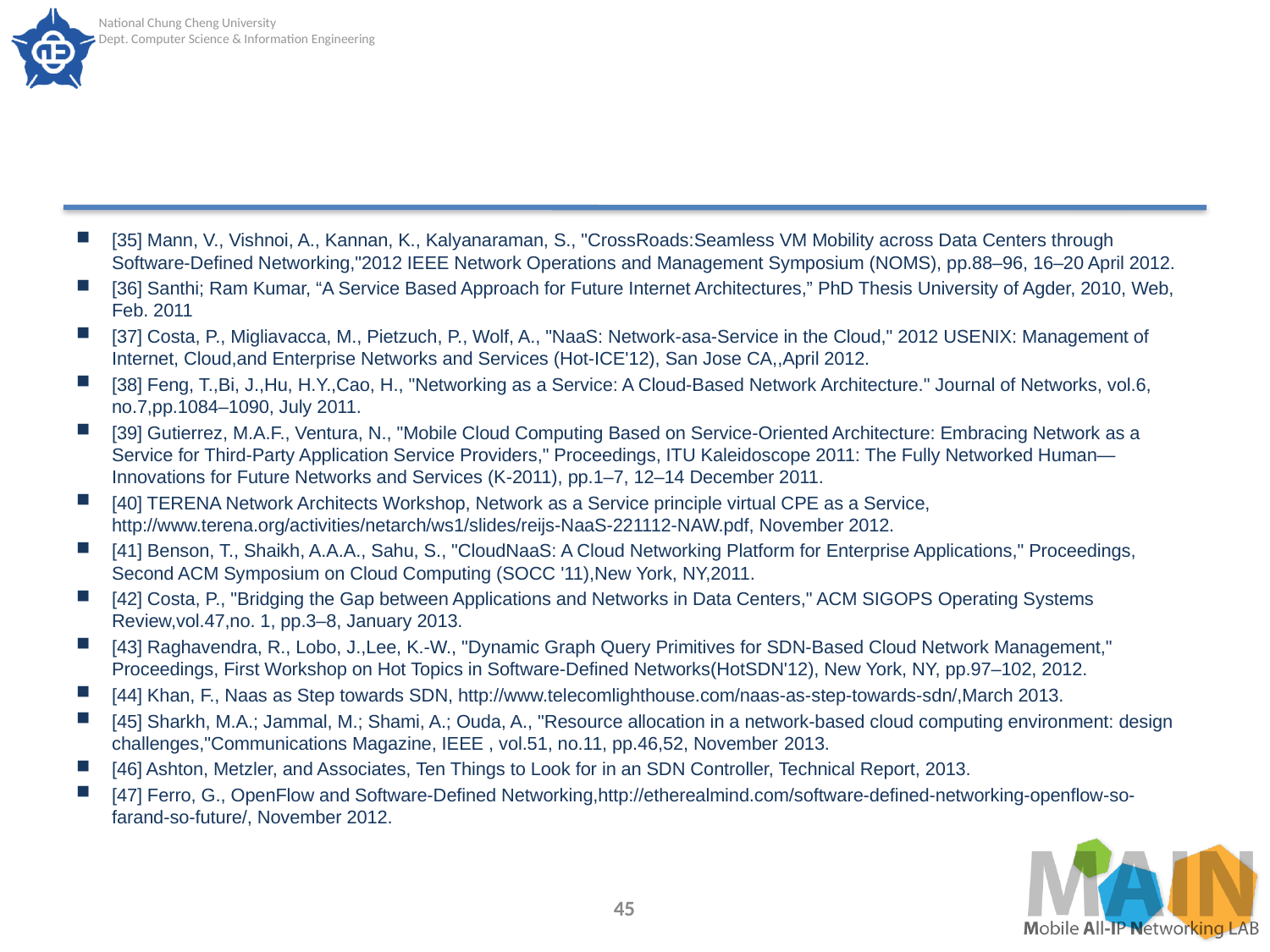

#
[35] Mann, V., Vishnoi, A., Kannan, K., Kalyanaraman, S., "CrossRoads:Seamless VM Mobility across Data Centers through Software-Defined Networking,"2012 IEEE Network Operations and Management Symposium (NOMS), pp.88–96, 16–20 April 2012.
[36] Santhi; Ram Kumar, “A Service Based Approach for Future Internet Architectures,” PhD Thesis University of Agder, 2010, Web, Feb. 2011
[37] Costa, P., Migliavacca, M., Pietzuch, P., Wolf, A., "NaaS: Network-asa-Service in the Cloud," 2012 USENIX: Management of Internet, Cloud,and Enterprise Networks and Services (Hot-ICE'12), San Jose CA,,April 2012.
[38] Feng, T.,Bi, J.,Hu, H.Y.,Cao, H., "Networking as a Service: A Cloud-Based Network Architecture." Journal of Networks, vol.6, no.7,pp.1084–1090, July 2011.
[39] Gutierrez, M.A.F., Ventura, N., "Mobile Cloud Computing Based on Service-Oriented Architecture: Embracing Network as a Service for Third-Party Application Service Providers," Proceedings, ITU Kaleidoscope 2011: The Fully Networked Human—Innovations for Future Networks and Services (K-2011), pp.1–7, 12–14 December 2011.
[40] TERENA Network Architects Workshop, Network as a Service principle virtual CPE as a Service, http://www.terena.org/activities/netarch/ws1/slides/reijs-NaaS-221112-NAW.pdf, November 2012.
[41] Benson, T., Shaikh, A.A.A., Sahu, S., "CloudNaaS: A Cloud Networking Platform for Enterprise Applications," Proceedings, Second ACM Symposium on Cloud Computing (SOCC '11),New York, NY,2011.
[42] Costa, P., "Bridging the Gap between Applications and Networks in Data Centers," ACM SIGOPS Operating Systems Review,vol.47,no. 1, pp.3–8, January 2013.
[43] Raghavendra, R., Lobo, J.,Lee, K.-W., "Dynamic Graph Query Primitives for SDN-Based Cloud Network Management," Proceedings, First Workshop on Hot Topics in Software-Defined Networks(HotSDN'12), New York, NY, pp.97–102, 2012.
[44] Khan, F., Naas as Step towards SDN, http://www.telecomlighthouse.com/naas-as-step-towards-sdn/,March 2013.
[45] Sharkh, M.A.; Jammal, M.; Shami, A.; Ouda, A., "Resource allocation in a network-based cloud computing environment: design challenges,"Communications Magazine, IEEE , vol.51, no.11, pp.46,52, November 2013.
[46] Ashton, Metzler, and Associates, Ten Things to Look for in an SDN Controller, Technical Report, 2013.
[47] Ferro, G., OpenFlow and Software-Defined Networking,http://etherealmind.com/software-defined-networking-openflow-so-farand-so-future/, November 2012.
45